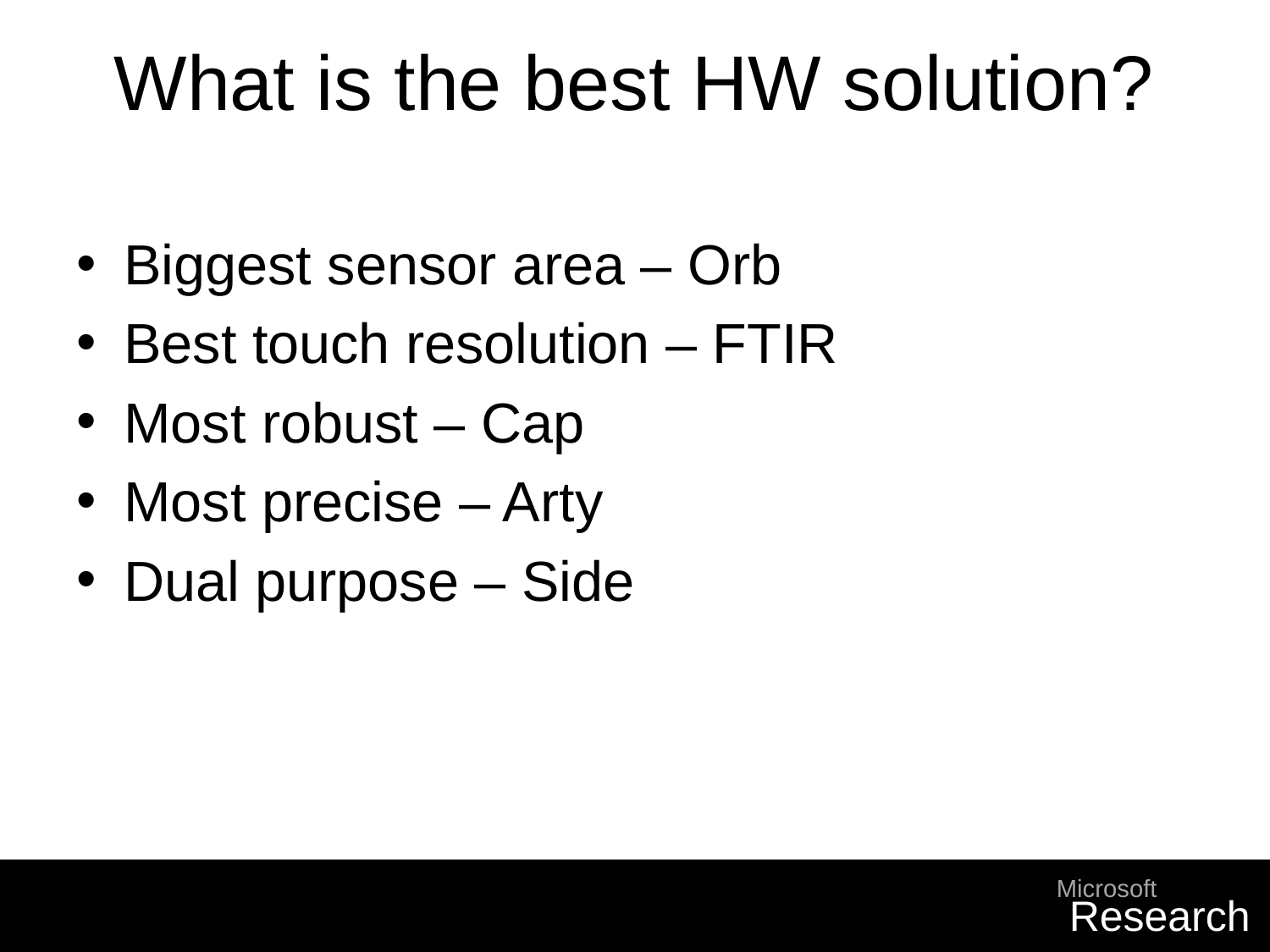

# What is the best HW solution?
Biggest sensor area – Orb
Best touch resolution – FTIR
Most robust – Cap
Most precise – Arty
Dual purpose – Side